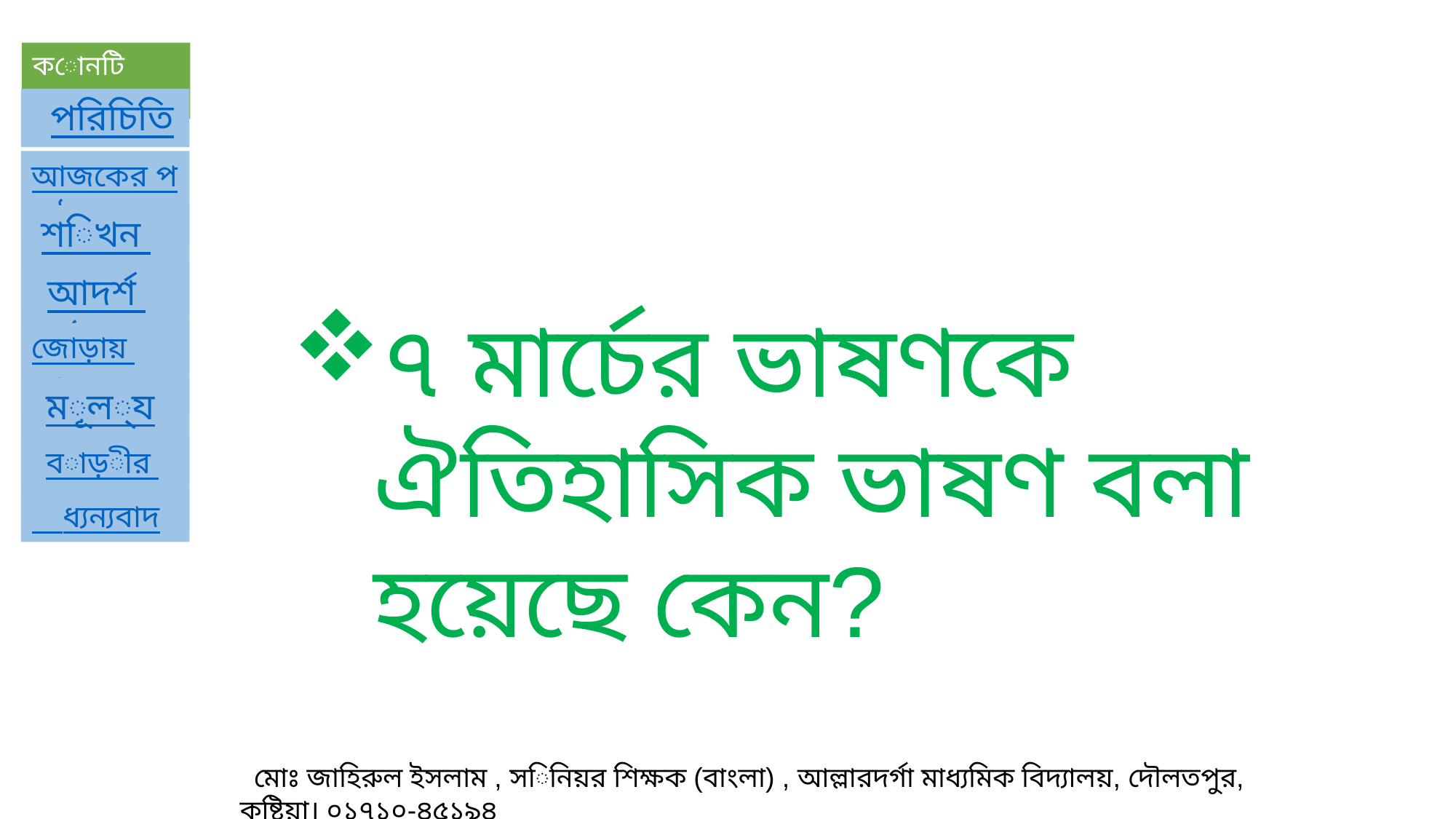

৭ মার্চের ভাষণকে ঐতিহাসিক ভাষণ বলা হয়েছে কেন?